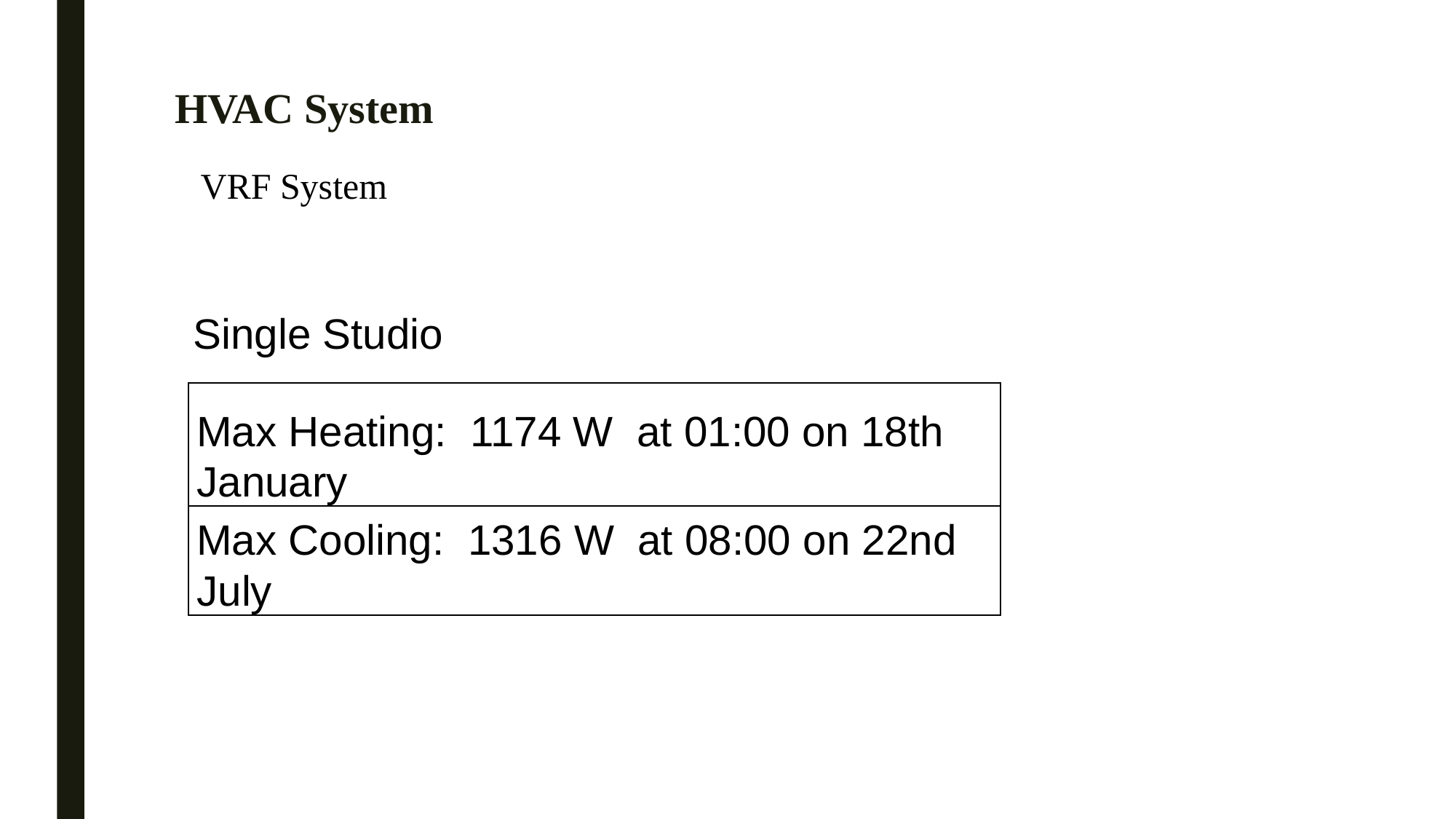

# HVAC System
VRF System
Single Studio
| Max Heating: 1174 W at 01:00 on 18th January |
| --- |
| Max Cooling: 1316 W at 08:00 on 22nd July |